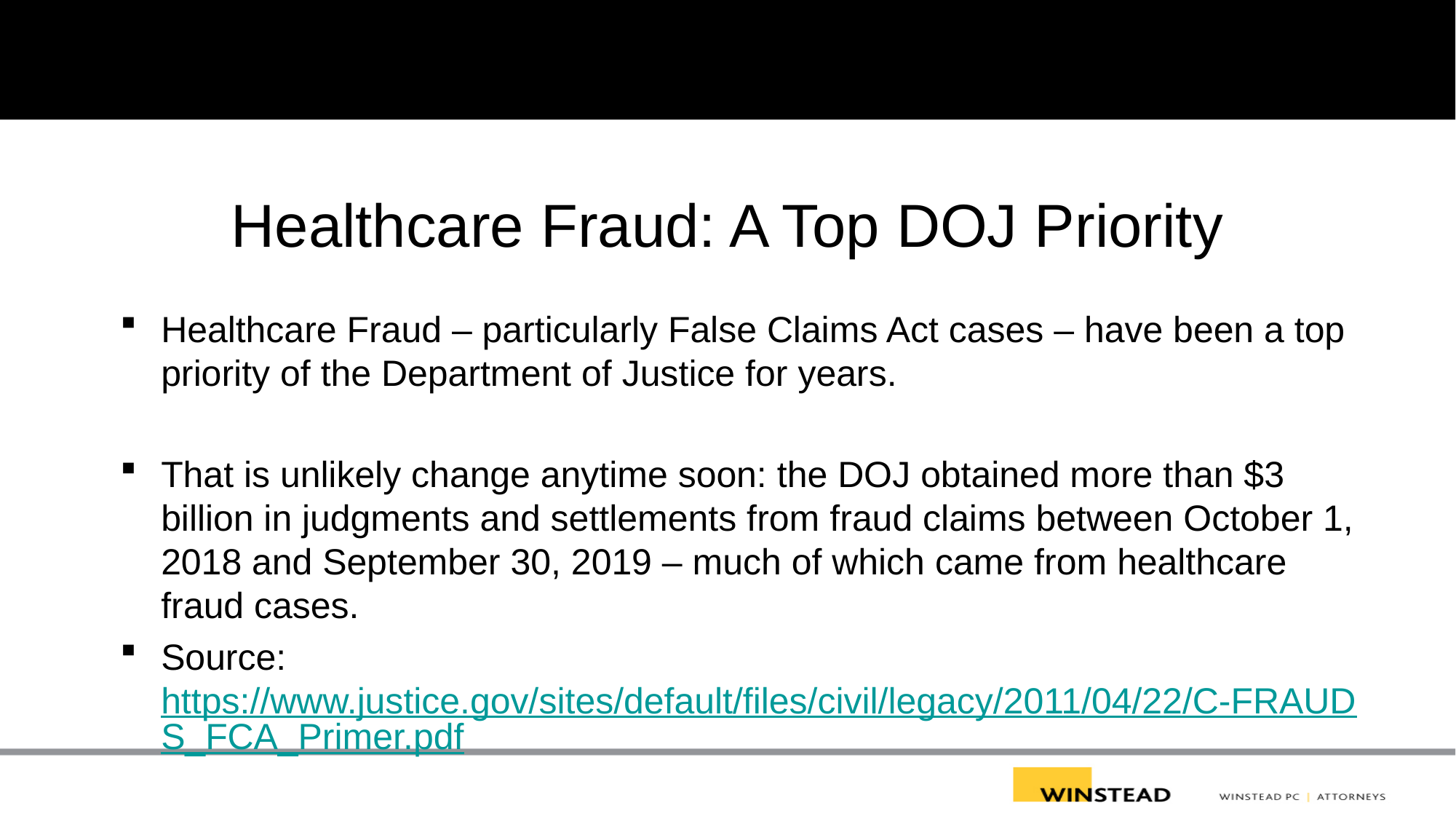

# Healthcare Fraud: A Top DOJ Priority
Healthcare Fraud – particularly False Claims Act cases – have been a top priority of the Department of Justice for years.

That is unlikely change anytime soon: the DOJ obtained more than $3 billion in judgments and settlements from fraud claims between October 1, 2018 and September 30, 2019 – much of which came from healthcare fraud cases.
Source: https://www.justice.gov/sites/default/files/civil/legacy/2011/04/22/C-FRAUDS_FCA_Primer.pdf